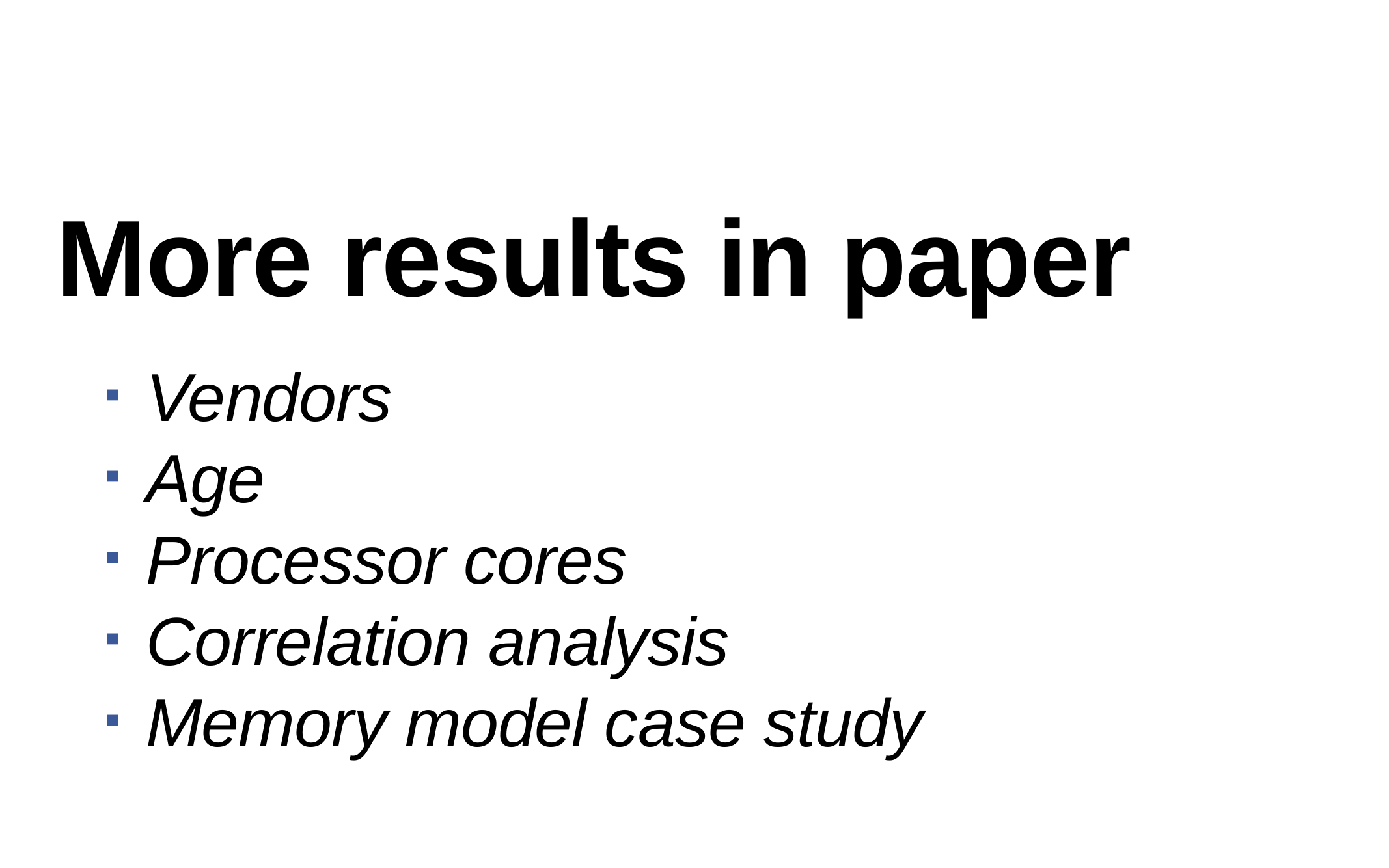

More results in paper
Vendors
Age
Processor cores
Correlation analysis
Memory model case study